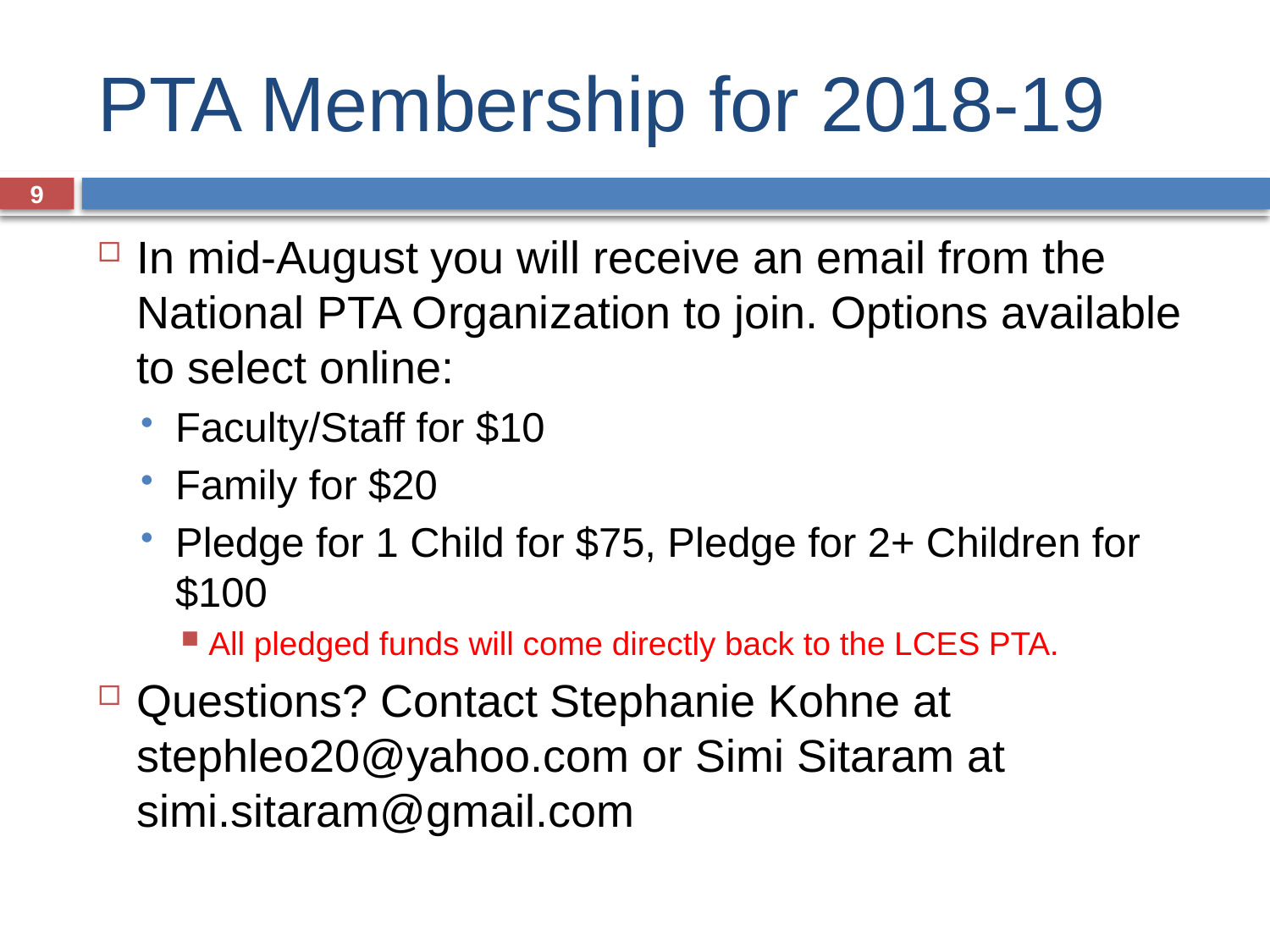

# PTA Membership for 2018-19
9
In mid-August you will receive an email from the National PTA Organization to join. Options available to select online:
Faculty/Staff for $10
Family for $20
Pledge for 1 Child for $75, Pledge for 2+ Children for $100
All pledged funds will come directly back to the LCES PTA.
Questions? Contact Stephanie Kohne at stephleo20@yahoo.com or Simi Sitaram at simi.sitaram@gmail.com